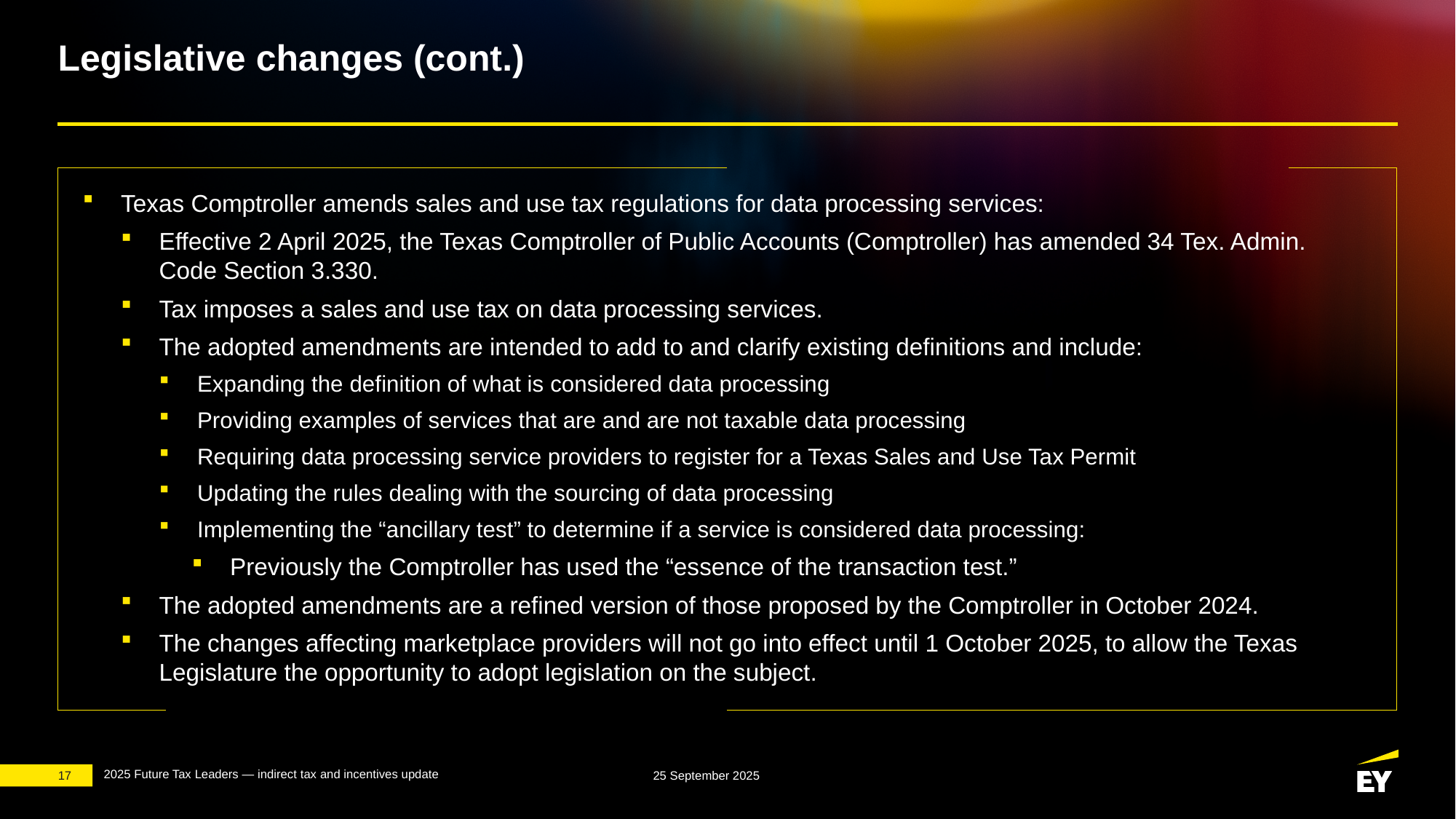

# Legislative changes (cont.)
Texas Comptroller amends sales and use tax regulations for data processing services:
Effective 2 April 2025, the Texas Comptroller of Public Accounts (Comptroller) has amended 34 Tex. Admin. Code Section 3.330.
Tax imposes a sales and use tax on data processing services.
The adopted amendments are intended to add to and clarify existing definitions and include:
Expanding the definition of what is considered data processing
Providing examples of services that are and are not taxable data processing
Requiring data processing service providers to register for a Texas Sales and Use Tax Permit
Updating the rules dealing with the sourcing of data processing
Implementing the “ancillary test” to determine if a service is considered data processing:
Previously the Comptroller has used the “essence of the transaction test.”
The adopted amendments are a refined version of those proposed by the Comptroller in October 2024.
The changes affecting marketplace providers will not go into effect until 1 October 2025, to allow the Texas Legislature the opportunity to adopt legislation on the subject.